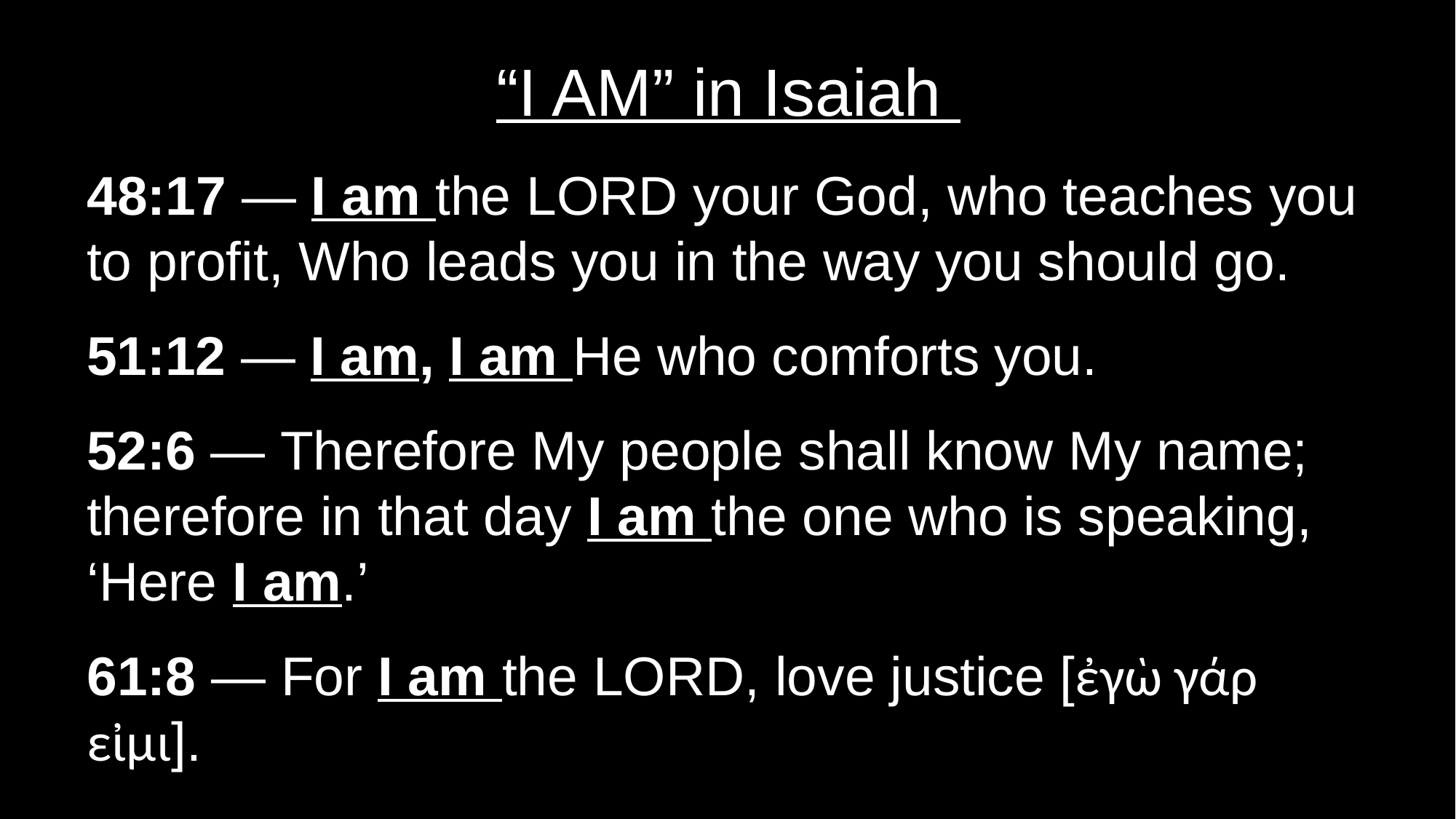

# “I AM” in Isaiah
48:17 — I am the Lord your God, who teaches you to profit, Who leads you in the way you should go.

51:12 — I am, I am He who comforts you.

52:6 — Therefore My people shall know My name; therefore in that day I am the one who is speaking, ‘Here I am.’

61:8 — For I am the Lord, love justice [ἐγὼ γάρ εἰμι].